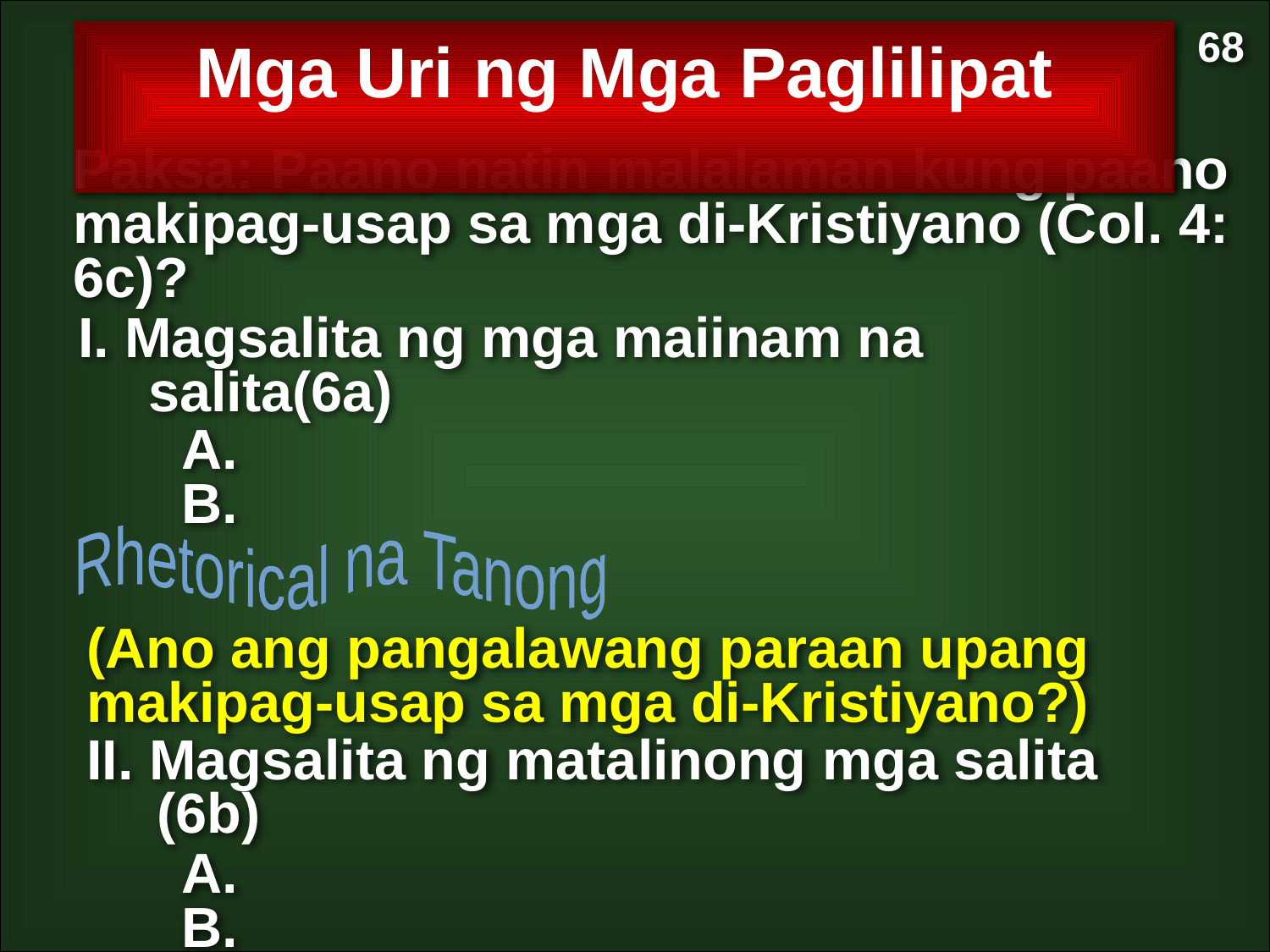

68
Mga Uri ng Mga Paglilipat
Paksa: Paano natin malalaman kung paano makipag-usap sa mga di-Kristiyano (Col. 4: 6c)?
I. Magsalita ng mga maiinam na salita(6a)
A.
B.

Rhetorical na Tanong
(Ano ang pangalawang paraan upang makipag-usap sa mga di-Kristiyano?)
II. Magsalita ng matalinong mga salita (6b)
A.
B.